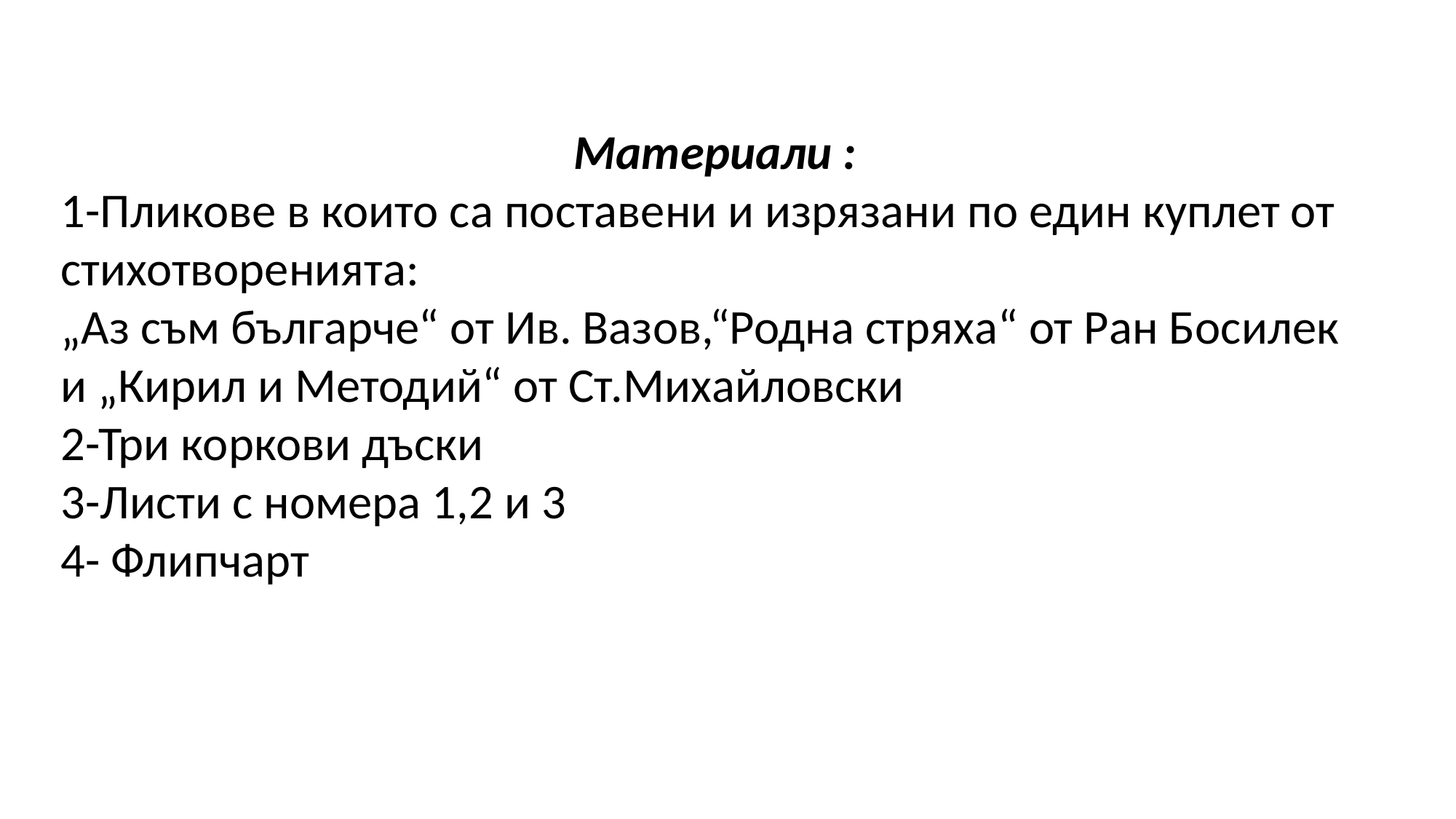

Материали :
1-Пликове в които са поставени и изрязани по един куплет от стихотворенията:
„Аз съм българче“ от Ив. Вазов,“Родна стряха“ от Ран Босилек и „Кирил и Методий“ от Ст.Михайловски
2-Три коркови дъски
3-Листи с номера 1,2 и 3
4- Флипчарт